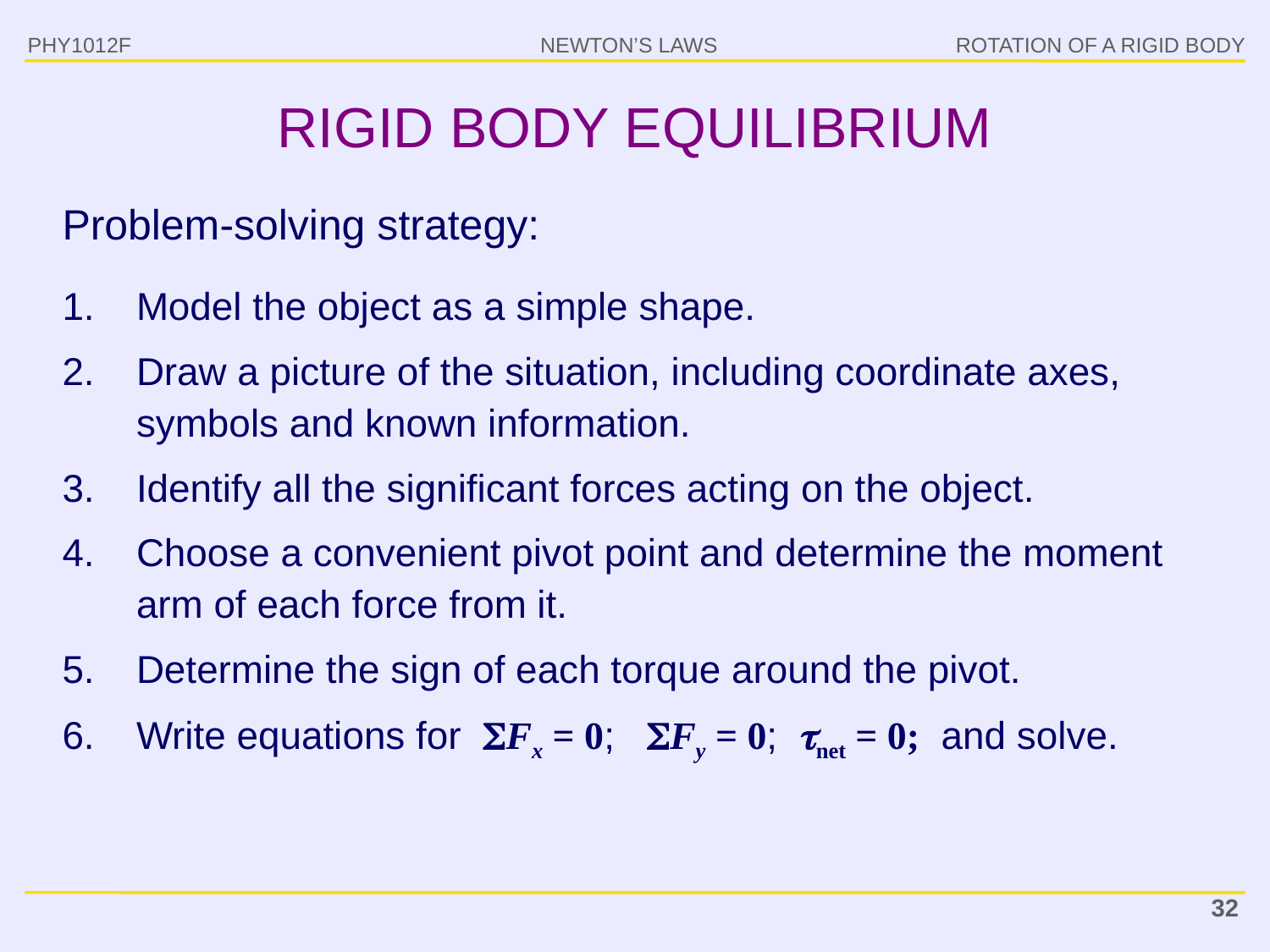

PHY1012F
ROTATION OF A RIGID BODY
# RIGID BODY EQUILIBRIUM
Problem-solving strategy:
Model the object as a simple shape.

Draw a picture of the situation, including coordinate axes, symbols and known information.

Identify all the significant forces acting on the object.

Choose a convenient pivot point and determine the moment arm of each force from it.

Determine the sign of each torque around the pivot.

Write equations for  ΣFx = 0;   ΣFy = 0;  τnet = 0;  and solve.
32